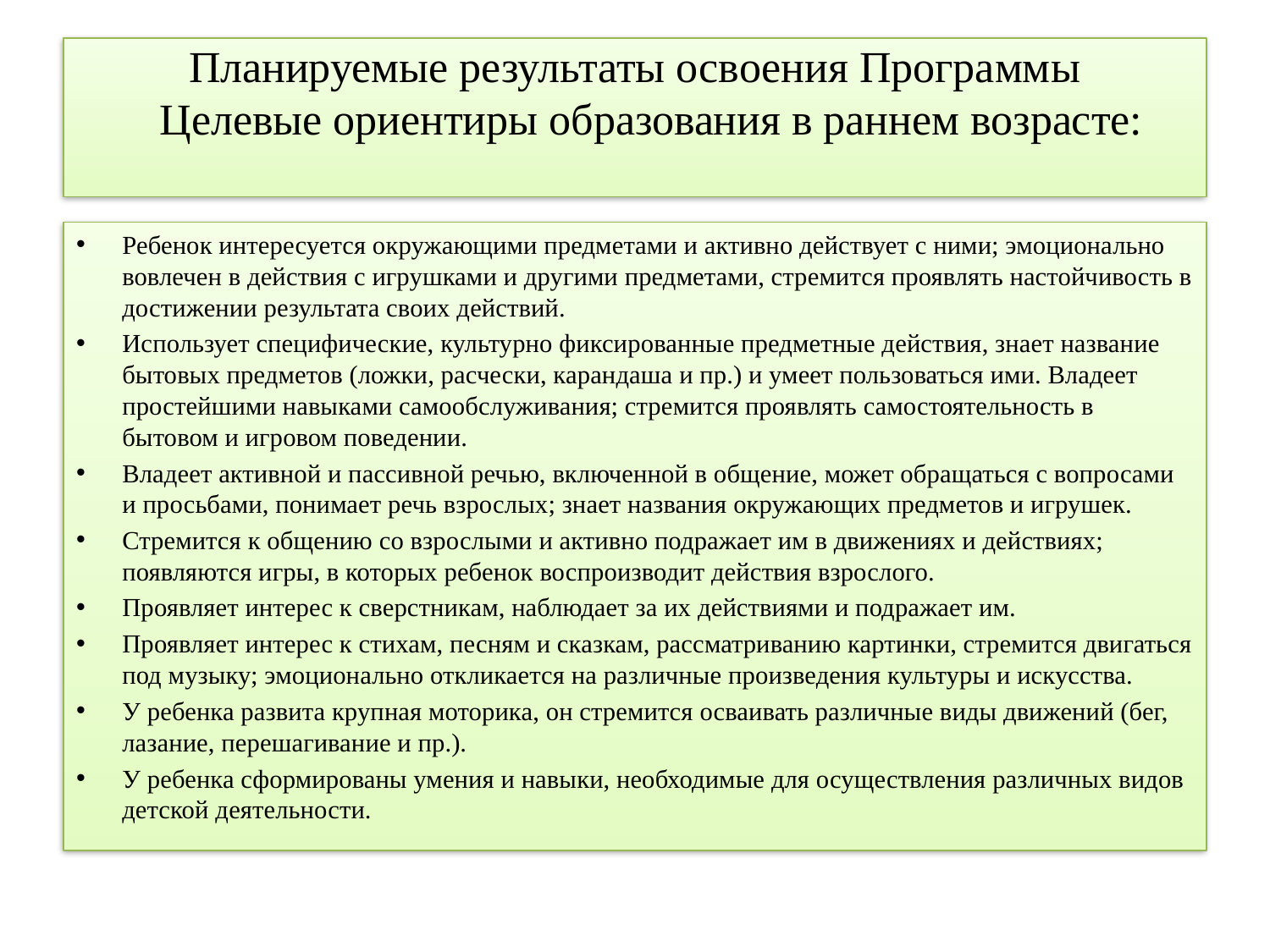

# Планируемые результаты освоения Программы Целевые ориентиры образования в раннем возрасте:
Ребенок интересуется окружающими предметами и активно действует с ними; эмоционально вовлечен в действия с игрушками и другими предметами, стремится проявлять настойчивость в достижении результата своих действий.
Использует специфические, культурно фиксированные предметные действия, знает название бытовых предметов (ложки, расчески, карандаша и пр.) и умеет пользоваться ими. Владеет простейшими навыками самообслуживания; стремится проявлять самостоятельность в бытовом и игровом поведении.
Владеет активной и пассивной речью, включенной в общение, может обращаться с вопросами и просьбами, понимает речь взрослых; знает названия окружающих предметов и игрушек.
Стремится к общению со взрослыми и активно подражает им в движениях и действиях; появляются игры, в которых ребенок воспроизводит действия взрослого.
Проявляет интерес к сверстникам, наблюдает за их действиями и подражает им.
Проявляет интерес к стихам, песням и сказкам, рассматриванию картинки, стремится двигаться под музыку; эмоционально откликается на различные произведения культуры и искусства.
У ребенка развита крупная моторика, он стремится осваивать различные виды движений (бег, лазание, перешагивание и пр.).
У ребенка сформированы умения и навыки, необходимые для осуществления различных видов детской деятельности.